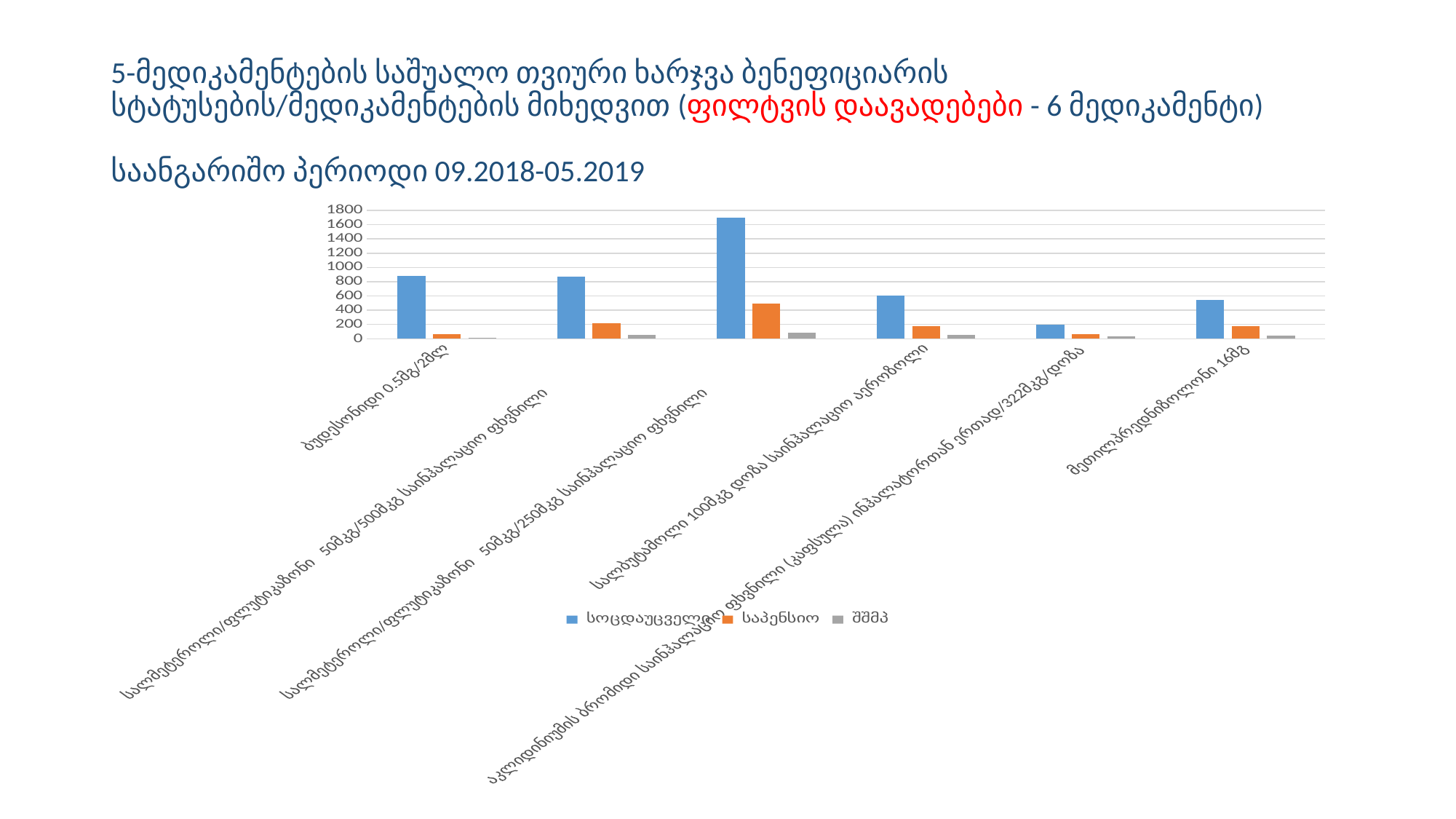

# 5-მედიკამენტების საშუალო თვიური ხარჯვა ბენეფიციარის სტატუსების/მედიკამენტების მიხედვით (ფილტვის დაავადებები - 6 მედიკამენტი) საანგარიშო პერიოდი 09.2018-05.2019

### Chart

| Category |  სოცდაუცველი |  საპენსიო |  შშმპ |
|---|---|---|---|
| ბუდესონიდი 0.5მგ/2მლ | 884.0 | 62.0 | 13.0 |
| სალმეტეროლი/ფლუტიკაზონი   50მკგ/500მკგ საინჰალაციო ფხვნილი                    | 870.0 | 220.0 | 56.0 |
| სალმეტეროლი/ფლუტიკაზონი   50მკგ/250მკგ საინჰალაციო ფხვნილი                    | 1695.0 | 495.0 | 84.0 |
| სალბუტამოლი 100მკგ დოზა საინჰალაციო აეროზოლი | 608.0 | 174.0 | 51.0 |
| აკლიდინიუმის ბრომიდი საინჰალაციო ფხვნილი (კაფსულა) ინჰალატორთან ერთად/322მკგ/დოზა  | 200.0 | 65.0 | 31.0 |
| მეთილპრედნიზოლონი 16მგ | 542.0 | 172.0 | 46.0 |